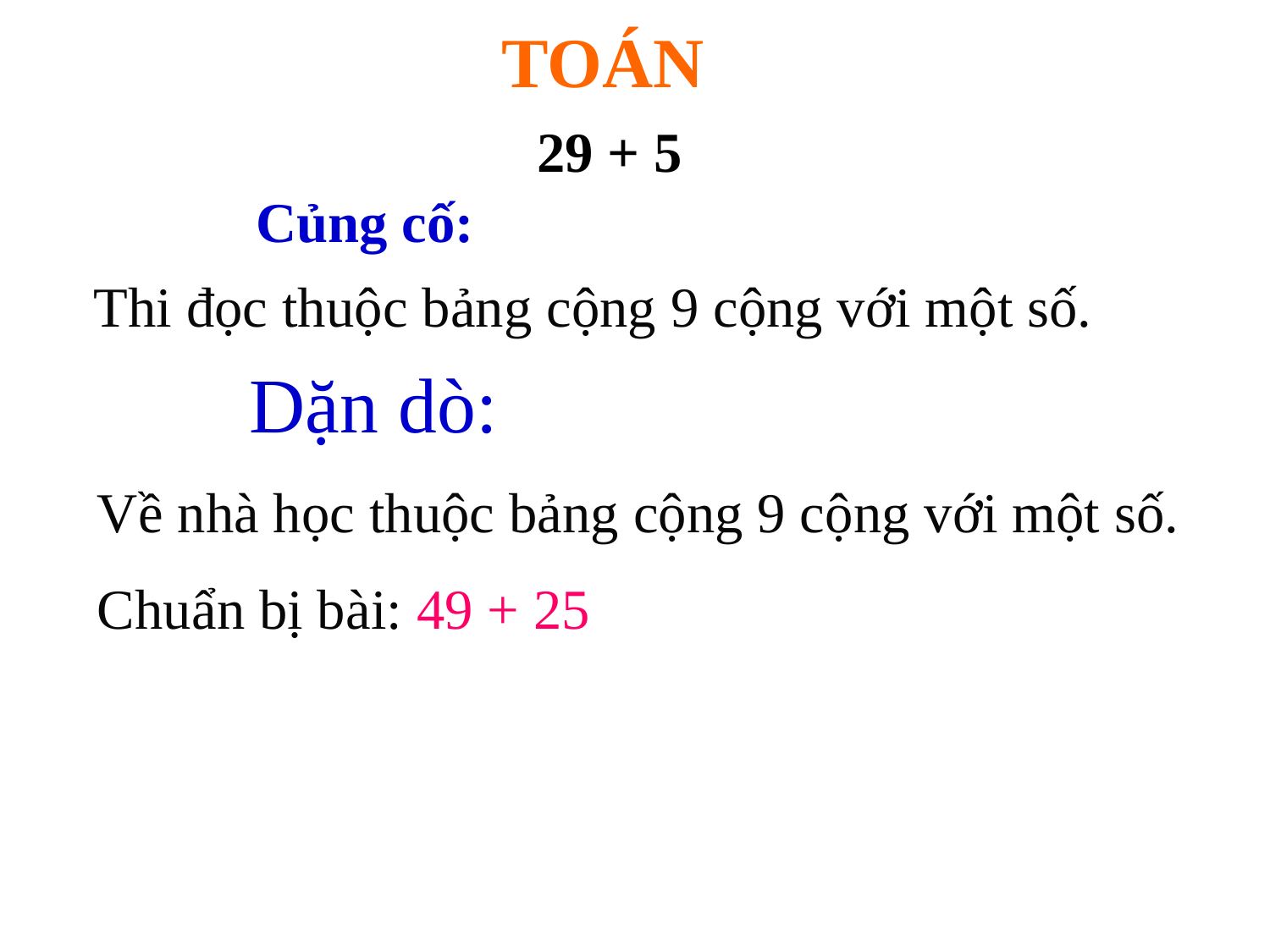

TOÁN
                29 + 5
Củng cố:
  Thi đọc thuộc bảng cộng 9 cộng với một số.
          Dặn dò:
   Về nhà học thuộc bảng cộng 9 cộng với một số.
   Chuẩn bị bài: 49 + 25